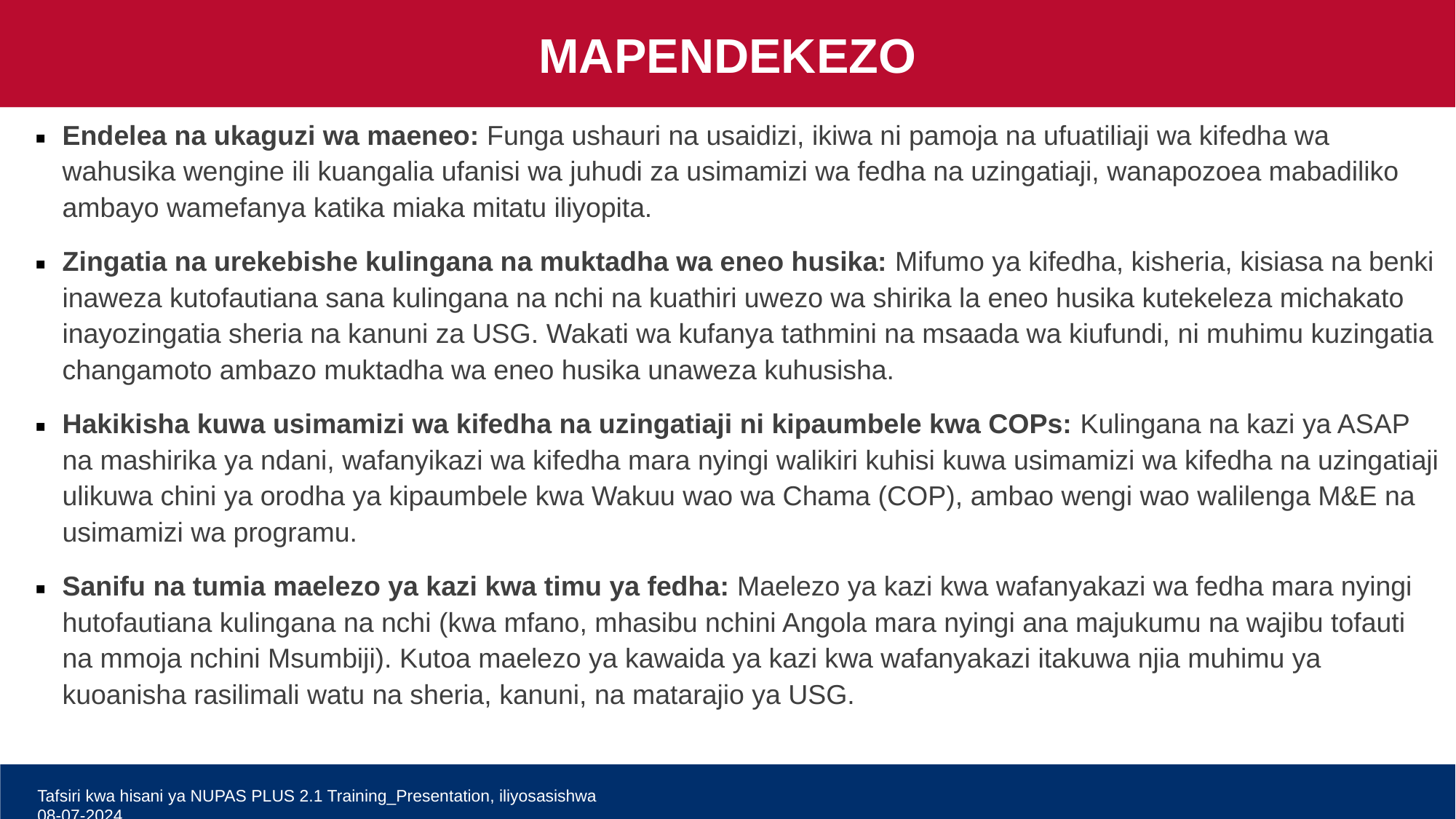

MAPENDEKEZO
Endelea na ukaguzi wa maeneo: Funga ushauri na usaidizi, ikiwa ni pamoja na ufuatiliaji wa kifedha wa wahusika wengine ili kuangalia ufanisi wa juhudi za usimamizi wa fedha na uzingatiaji, wanapozoea mabadiliko ambayo wamefanya katika miaka mitatu iliyopita.
Zingatia na urekebishe kulingana na muktadha wa eneo husika: Mifumo ya kifedha, kisheria, kisiasa na benki inaweza kutofautiana sana kulingana na nchi na kuathiri uwezo wa shirika la eneo husika kutekeleza michakato inayozingatia sheria na kanuni za USG. Wakati wa kufanya tathmini na msaada wa kiufundi, ni muhimu kuzingatia changamoto ambazo muktadha wa eneo husika unaweza kuhusisha.
Hakikisha kuwa usimamizi wa kifedha na uzingatiaji ni kipaumbele kwa COPs: Kulingana na kazi ya ASAP na mashirika ya ndani, wafanyikazi wa kifedha mara nyingi walikiri kuhisi kuwa usimamizi wa kifedha na uzingatiaji ulikuwa chini ya orodha ya kipaumbele kwa Wakuu wao wa Chama (COP), ambao wengi wao walilenga M&E na usimamizi wa programu.
Sanifu na tumia maelezo ya kazi kwa timu ya fedha: Maelezo ya kazi kwa wafanyakazi wa fedha mara nyingi hutofautiana kulingana na nchi (kwa mfano, mhasibu nchini Angola mara nyingi ana majukumu na wajibu tofauti na mmoja nchini Msumbiji). Kutoa maelezo ya kawaida ya kazi kwa wafanyakazi itakuwa njia muhimu ya kuoanisha rasilimali watu na sheria, kanuni, na matarajio ya USG.
Tafsiri kwa hisani ya NUPAS PLUS 2.1 Training_Presentation, iliyosasishwa 08-07-2024